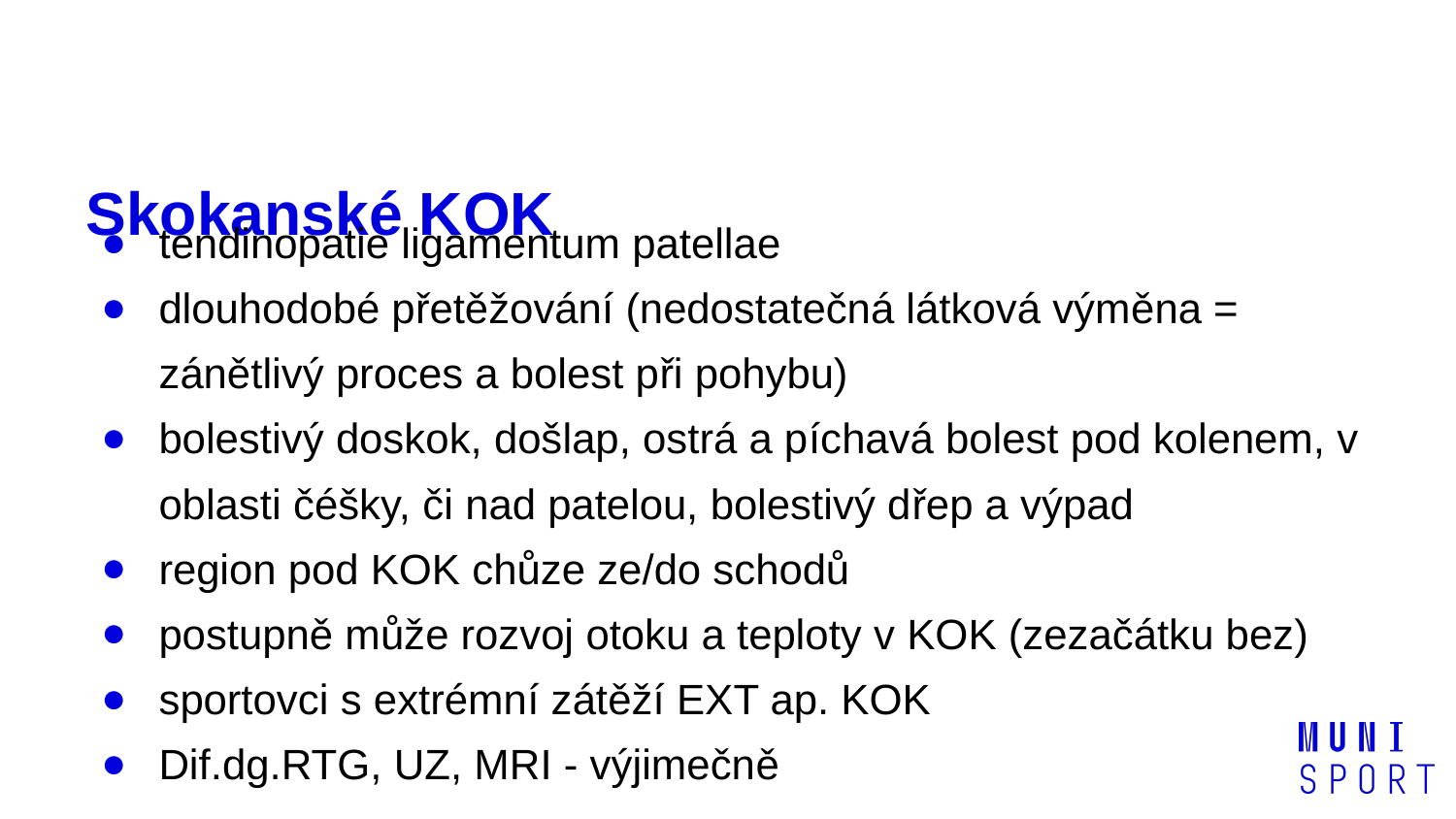

# Skokanské KOK
tendinopatie ligamentum patellae
dlouhodobé přetěžování (nedostatečná látková výměna = zánětlivý proces a bolest při pohybu)
bolestivý doskok, došlap, ostrá a píchavá bolest pod kolenem, v oblasti čéšky, či nad patelou, bolestivý dřep a výpad
region pod KOK chůze ze/do schodů
postupně může rozvoj otoku a teploty v KOK (zezačátku bez)
sportovci s extrémní zátěží EXT ap. KOK
Dif.dg.RTG, UZ, MRI - výjimečně